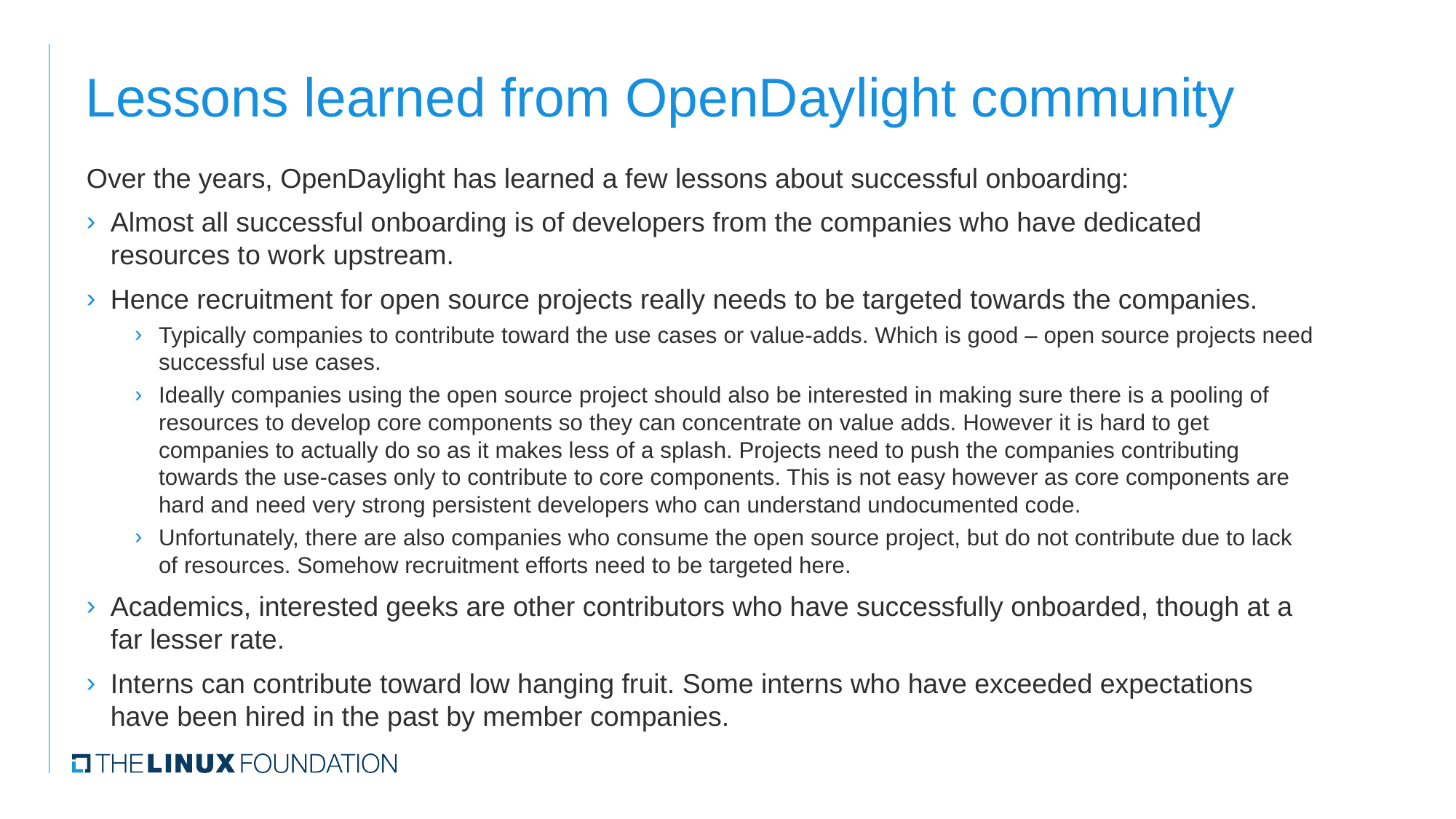

# Lessons learned from OpenDaylight community
Over the years, OpenDaylight has learned a few lessons about successful onboarding:
Almost all successful onboarding is of developers from the companies who have dedicated resources to work upstream.
Hence recruitment for open source projects really needs to be targeted towards the companies.
Typically companies to contribute toward the use cases or value-adds. Which is good – open source projects need successful use cases.
Ideally companies using the open source project should also be interested in making sure there is a pooling of resources to develop core components so they can concentrate on value adds. However it is hard to get companies to actually do so as it makes less of a splash. Projects need to push the companies contributing towards the use-cases only to contribute to core components. This is not easy however as core components are hard and need very strong persistent developers who can understand undocumented code.
Unfortunately, there are also companies who consume the open source project, but do not contribute due to lack of resources. Somehow recruitment efforts need to be targeted here.
Academics, interested geeks are other contributors who have successfully onboarded, though at a far lesser rate.
Interns can contribute toward low hanging fruit. Some interns who have exceeded expectations have been hired in the past by member companies.